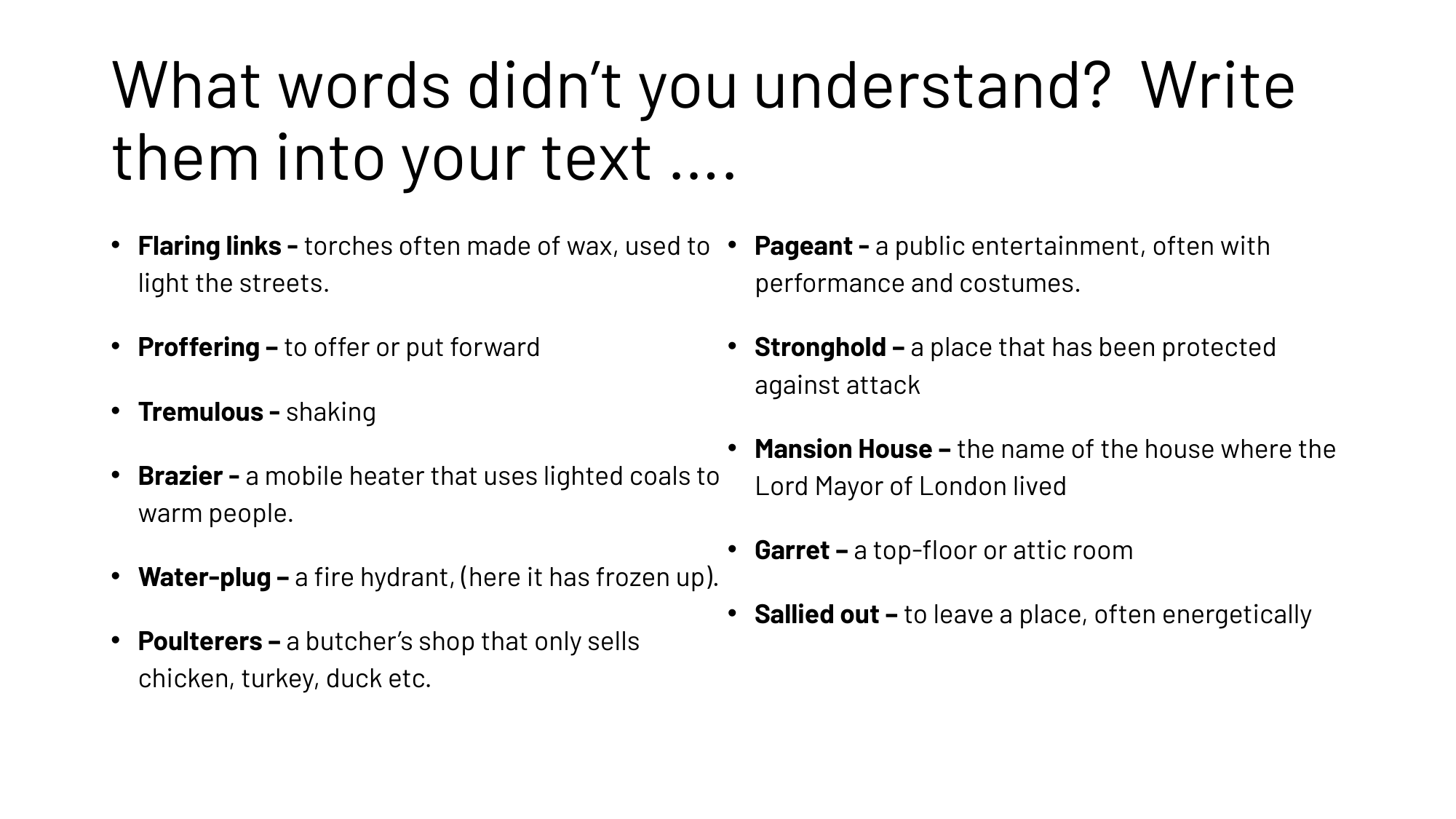

# What words didn’t you understand?  Write them into your text ….
Flaring links - torches often made of wax, used to light the streets.
Proffering – to offer or put forward
Tremulous - shaking
Brazier - a mobile heater that uses lighted coals to warm people.
Water-plug – a fire hydrant, (here it has frozen up).
Poulterers – a butcher’s shop that only sells chicken, turkey, duck etc.
Pageant - a public entertainment, often with performance and costumes.
Stronghold – a place that has been protected against attack
Mansion House – the name of the house where the Lord Mayor of London lived
Garret – a top-floor or attic room
Sallied out – to leave a place, often energetically